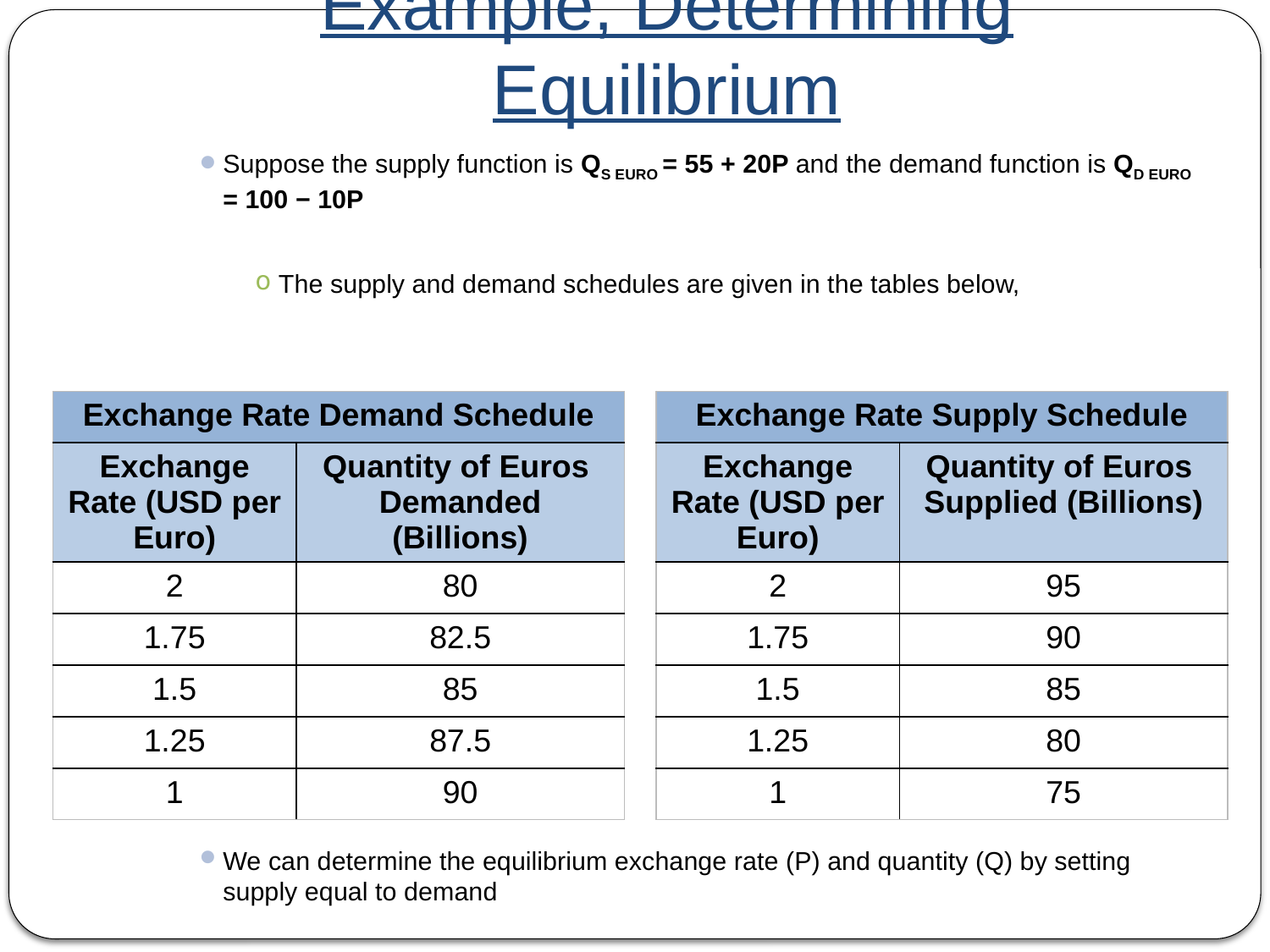

# Example; Determining Equilibrium

Suppose the supply function is QS EURO = 55 + 20P and the demand function is QD EURO = 100 − 10P

The supply and demand schedules are given in the tables below,

We can determine the equilibrium exchange rate (P) and quantity (Q) by setting supply equal to demand

| Exchange Rate Demand Schedule |  |
| --- | --- |
| Exchange Rate (USD per Euro) | Quantity of Euros Demanded (Billions) |
| 2 | 80 |
| 1.75 | 82.5 |
| 1.5 | 85 |
| 1.25 | 87.5 |
| 1 | 90 |
| Exchange Rate Supply Schedule |  |
| --- | --- |
| Exchange Rate (USD per Euro) | Quantity of Euros Supplied (Billions) |
| 2 | 95 |
| 1.75 | 90 |
| 1.5 | 85 |
| 1.25 | 80 |
| 1 | 75 |